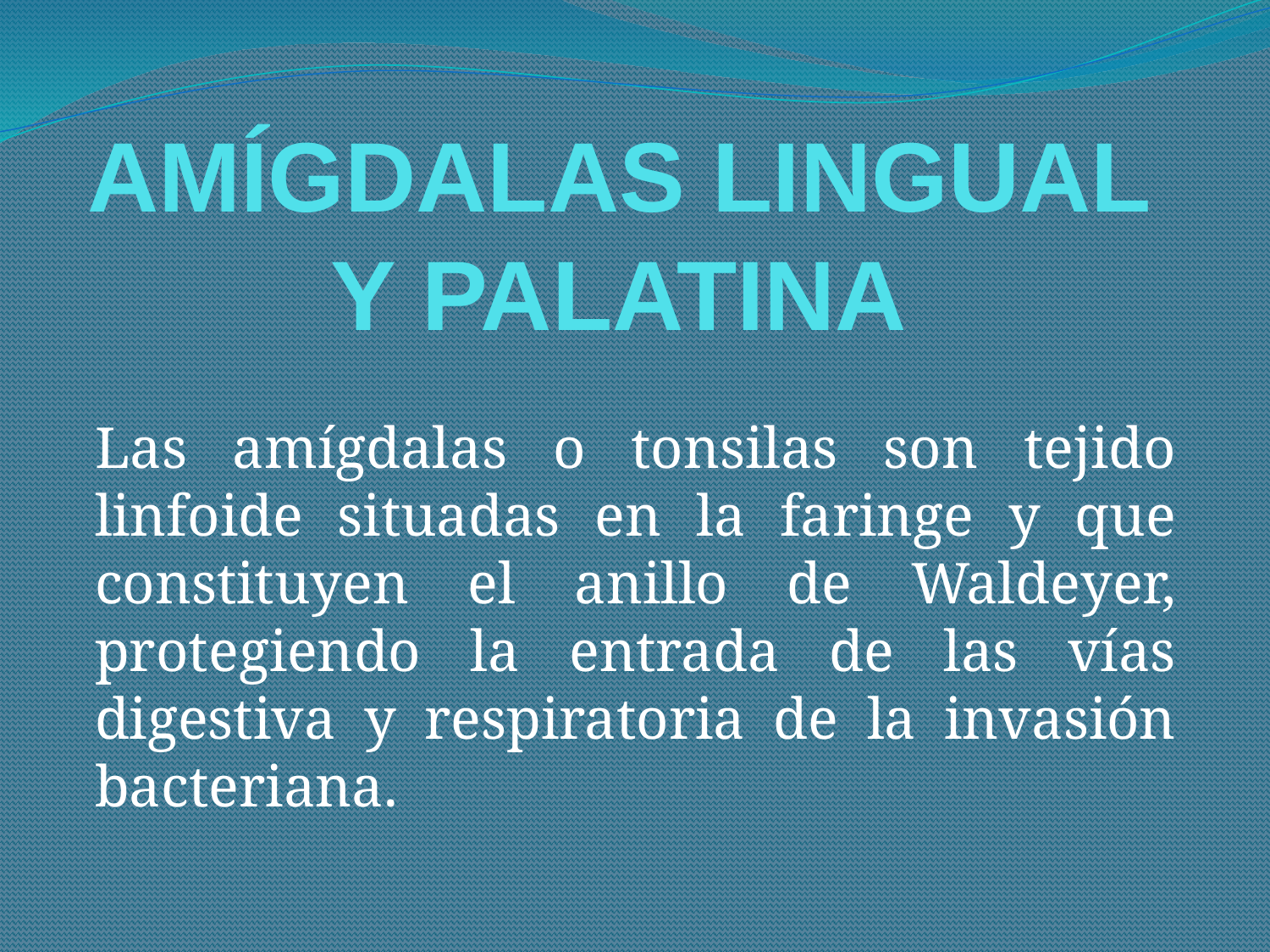

# AMÍGDALAS LINGUAL Y PALATINA
Las amígdalas o tonsilas son tejido linfoide situadas en la faringe y que constituyen el anillo de Waldeyer, protegiendo la entrada de las vías digestiva y respiratoria de la invasión bacteriana.